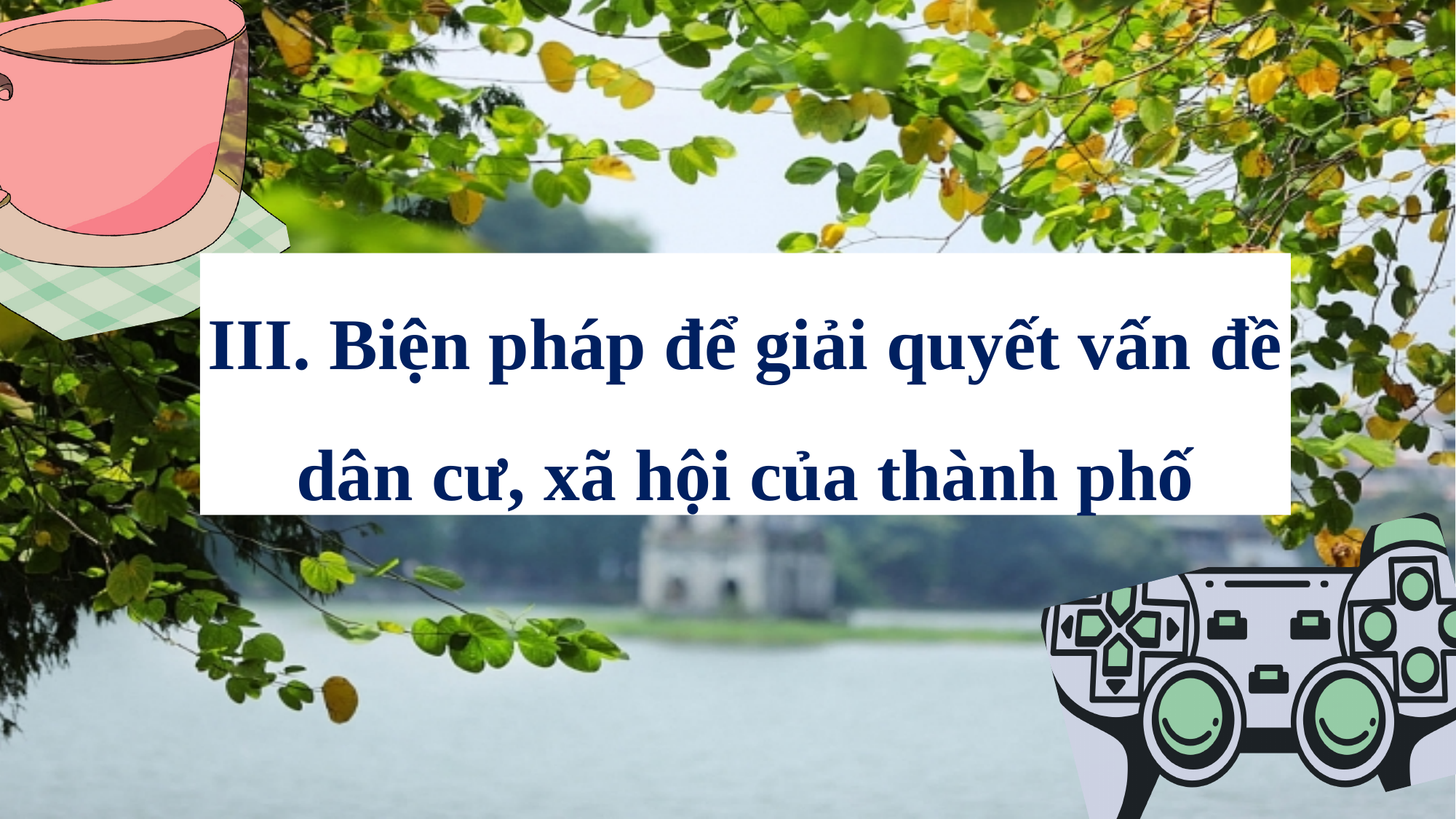

III. Biện pháp để giải quyết vấn đề dân cư, xã hội của thành phố